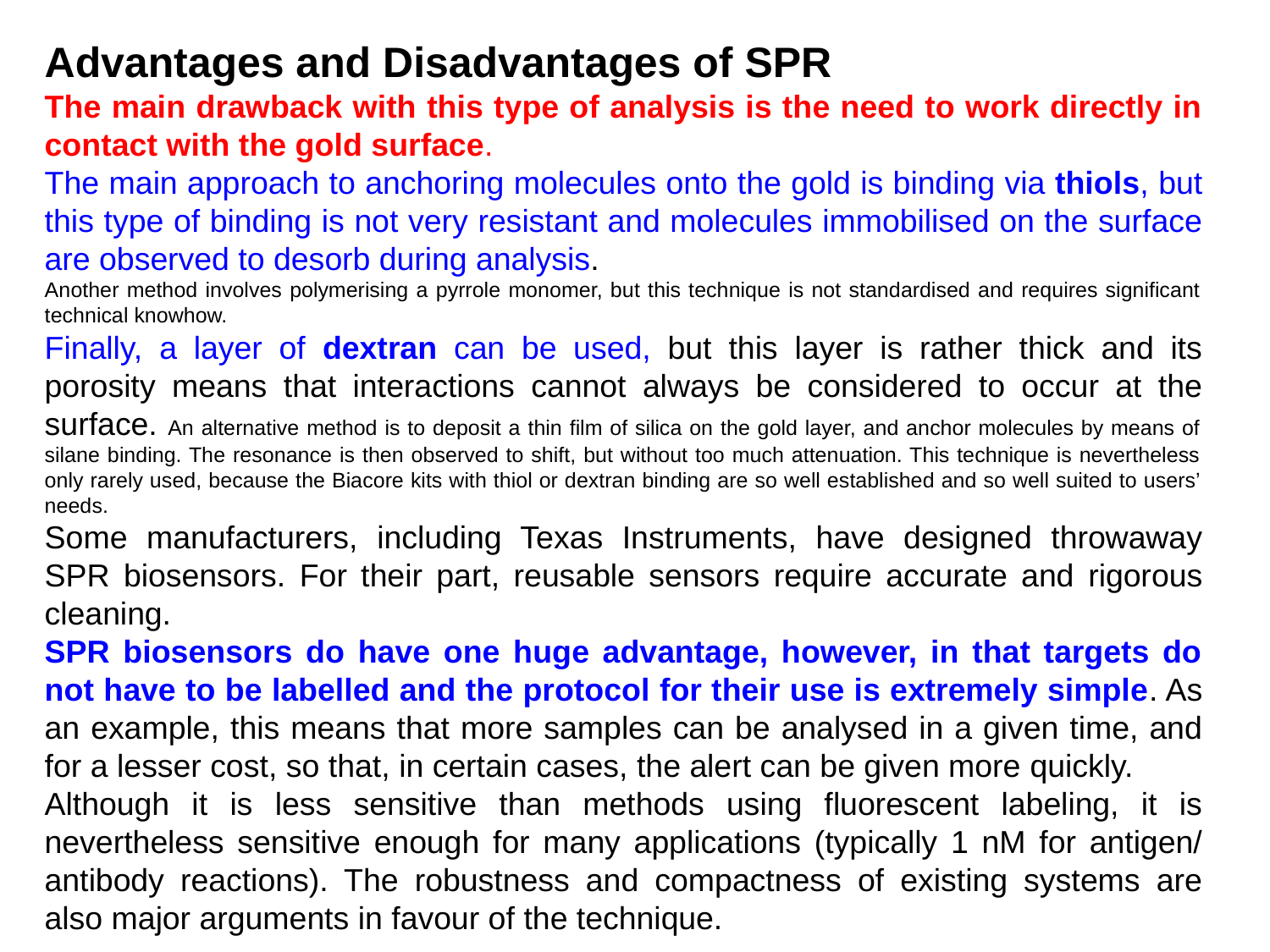

Advantages and Disadvantages of SPR
The main drawback with this type of analysis is the need to work directly in contact with the gold surface.
The main approach to anchoring molecules onto the gold is binding via thiols, but this type of binding is not very resistant and molecules immobilised on the surface are observed to desorb during analysis.
Another method involves polymerising a pyrrole monomer, but this technique is not standardised and requires significant technical knowhow.
Finally, a layer of dextran can be used, but this layer is rather thick and its porosity means that interactions cannot always be considered to occur at the surface. An alternative method is to deposit a thin film of silica on the gold layer, and anchor molecules by means of silane binding. The resonance is then observed to shift, but without too much attenuation. This technique is nevertheless only rarely used, because the Biacore kits with thiol or dextran binding are so well established and so well suited to users’ needs.
Some manufacturers, including Texas Instruments, have designed throwaway SPR biosensors. For their part, reusable sensors require accurate and rigorous cleaning.
SPR biosensors do have one huge advantage, however, in that targets do not have to be labelled and the protocol for their use is extremely simple. As an example, this means that more samples can be analysed in a given time, and for a lesser cost, so that, in certain cases, the alert can be given more quickly.
Although it is less sensitive than methods using fluorescent labeling, it is nevertheless sensitive enough for many applications (typically 1 nM for antigen/ antibody reactions). The robustness and compactness of existing systems are also major arguments in favour of the technique.